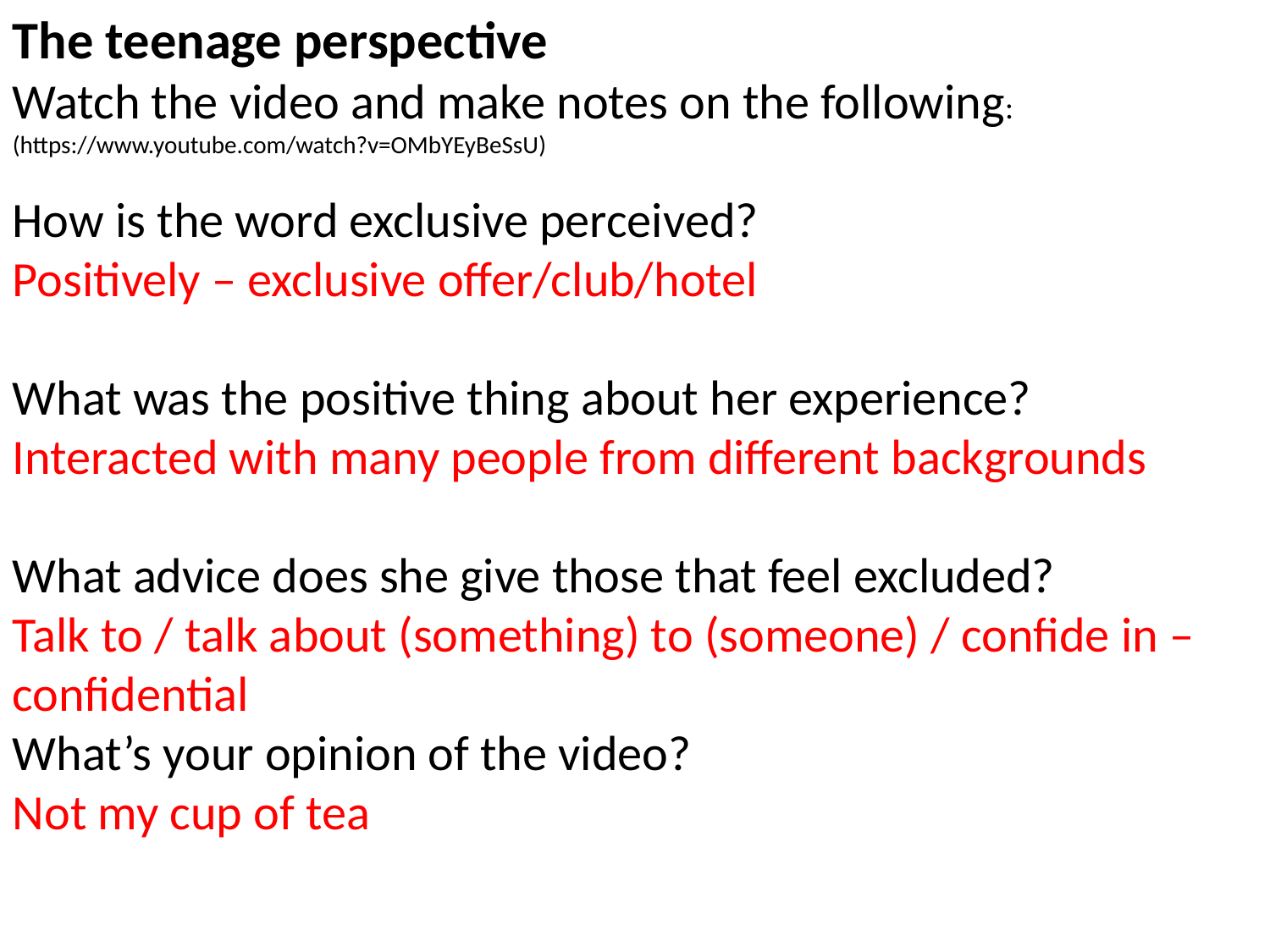

The teenage perspective
Watch the video and make notes on the following:    (https://www.youtube.com/watch?v=OMbYEyBeSsU)

How is the word exclusive perceived?
Positively – exclusive offer/club/hotel

What was the positive thing about her experience?
Interacted with many people from different backgrounds

What advice does she give those that feel excluded?
Talk to / talk about (something) to (someone) / confide in – confidential
What’s your opinion of the video?
Not my cup of tea